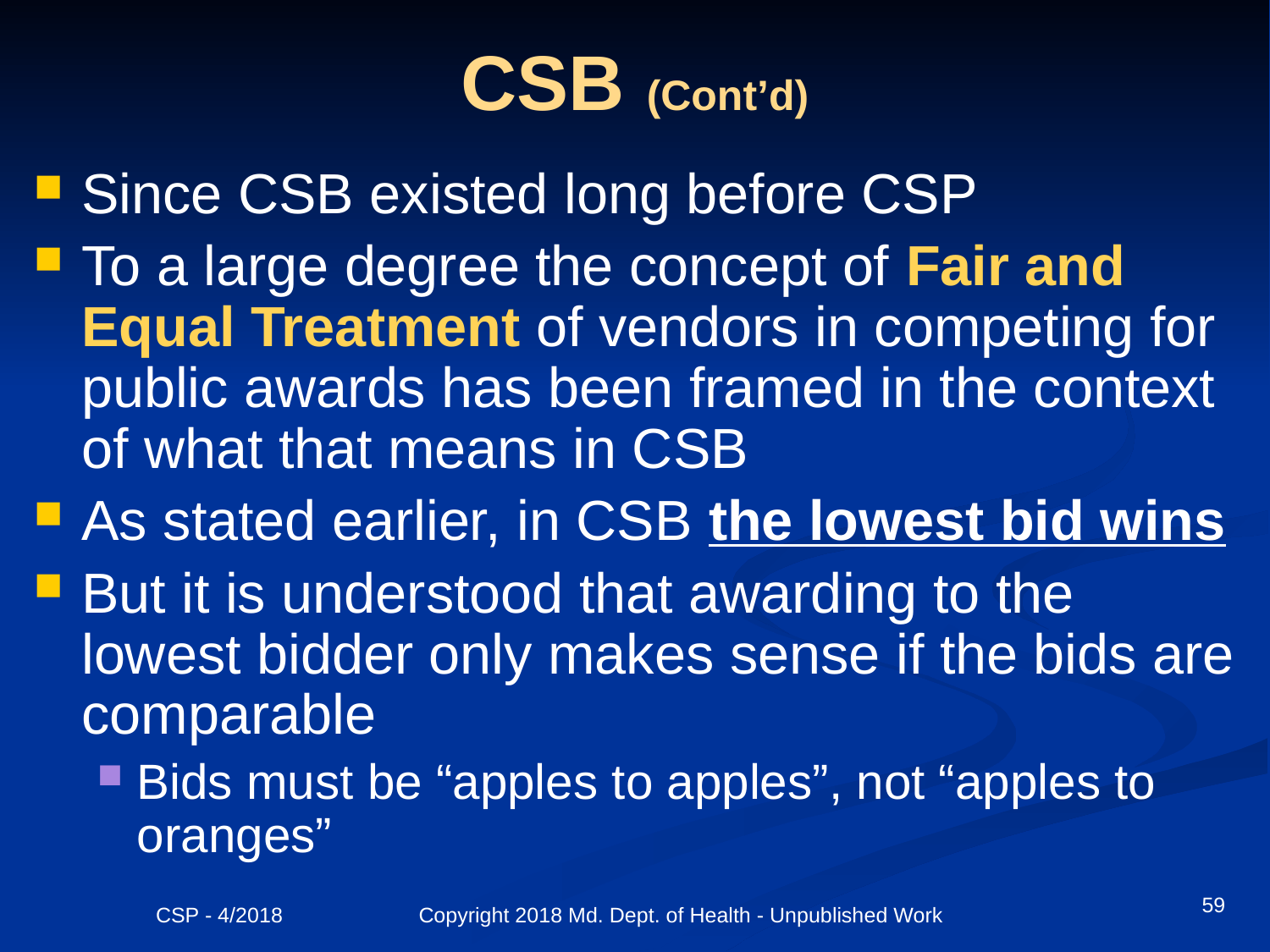

# CSB (Cont’d)
Since CSB existed long before CSP
To a large degree the concept of Fair and Equal Treatment of vendors in competing for public awards has been framed in the context of what that means in CSB
As stated earlier, in CSB the lowest bid wins
But it is understood that awarding to the lowest bidder only makes sense if the bids are comparable
Bids must be “apples to apples”, not “apples to oranges”
59
CSP - 4/2018                       Copyright 2018 Md. Dept. of Health - Unpublished Work